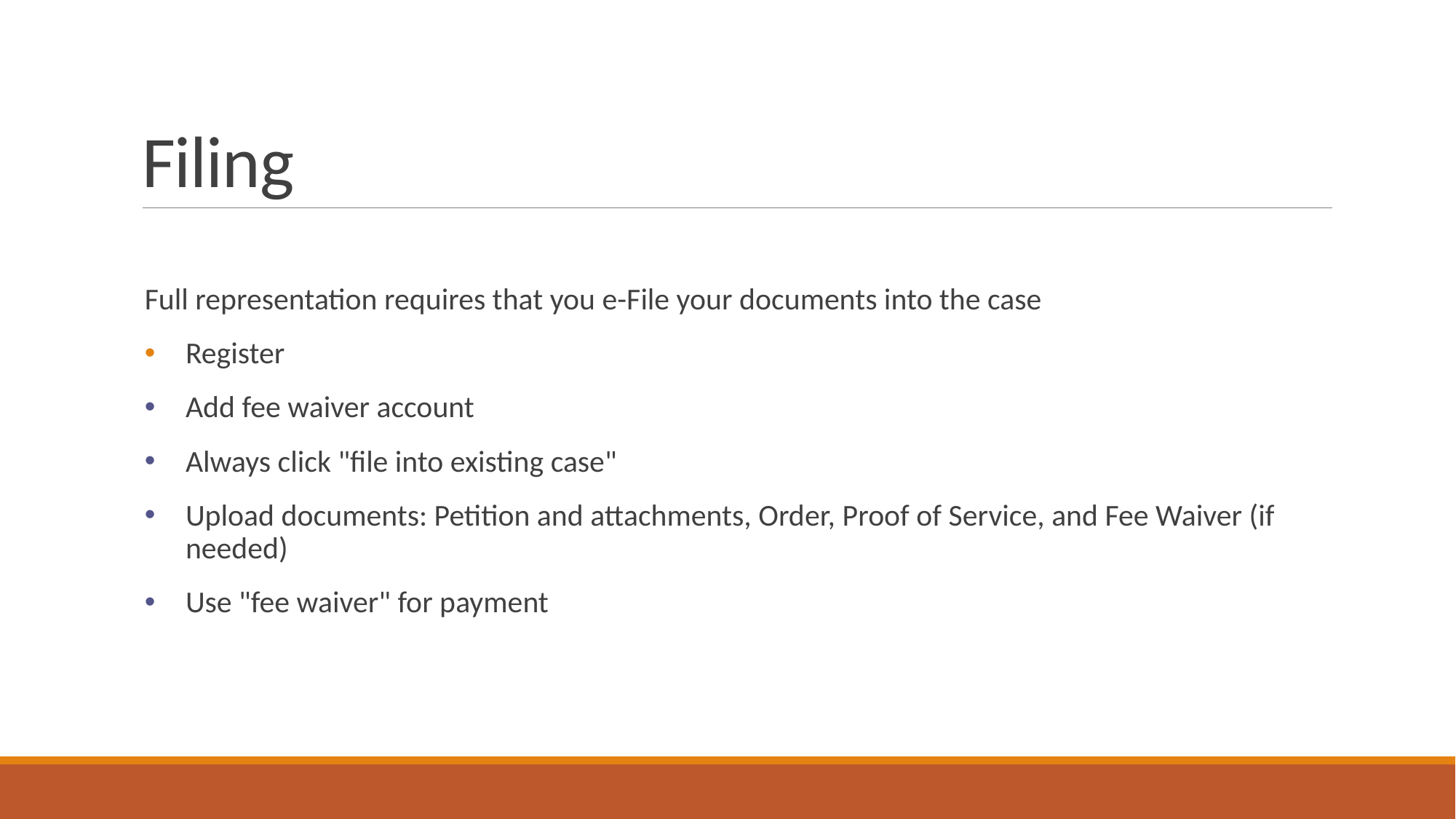

# Filing

Full representation requires that you e-File your documents into the case
Register
Add fee waiver account
Always click "file into existing case"
Upload documents: Petition and attachments, Order, Proof of Service, and Fee Waiver (if needed)
Use "fee waiver" for payment